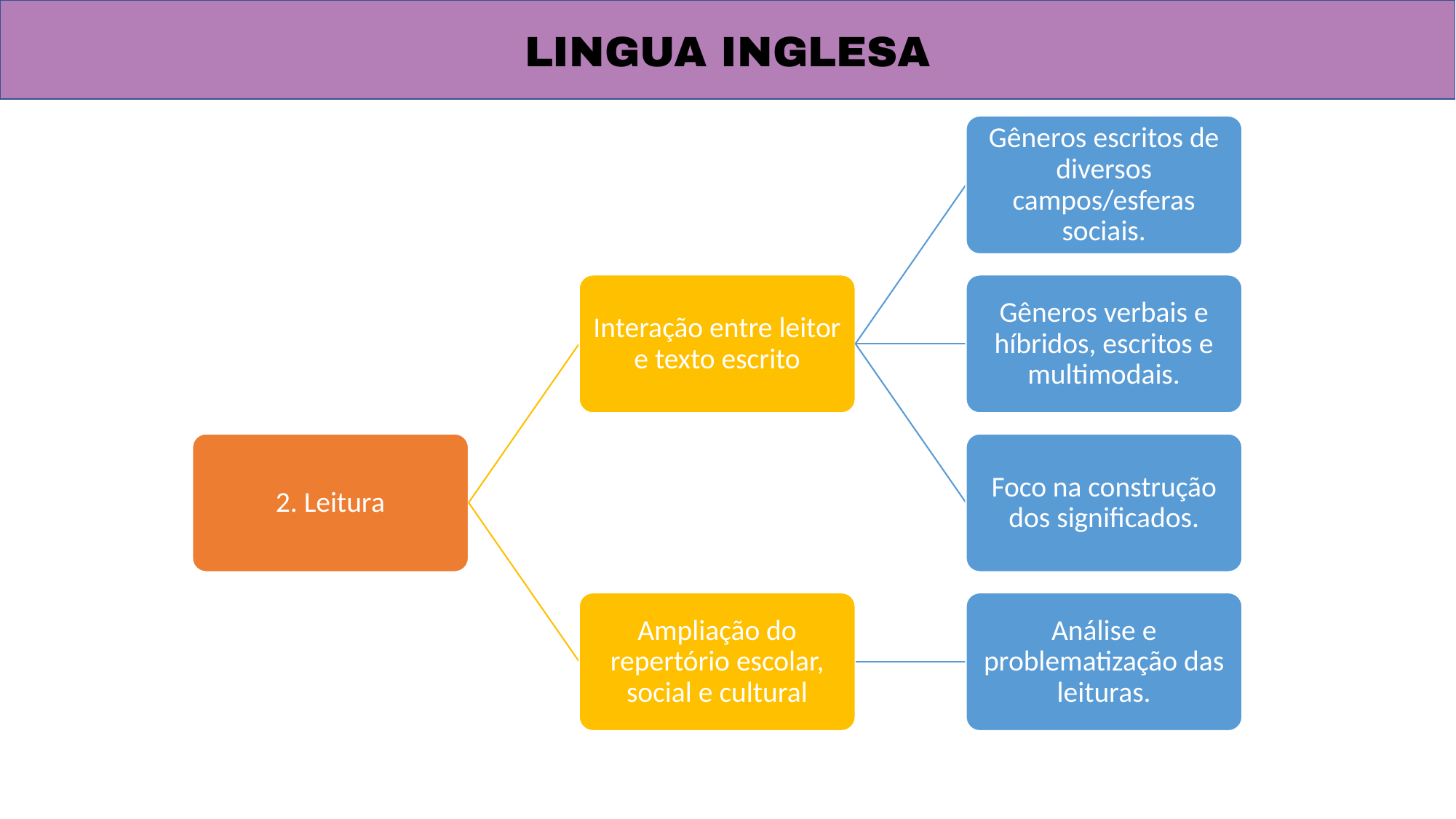

LINGUA INGLESA

Gêneros escritos de diversos campos/esferas sociais.

Interação entre leitor e texto escrito
Gêneros verbais e híbridos, escritos e multimodais.

2. Leitura
Foco na construção dos significados.

Ampliação do repertório escolar, social e cultural
Análise e problematização das leituras.